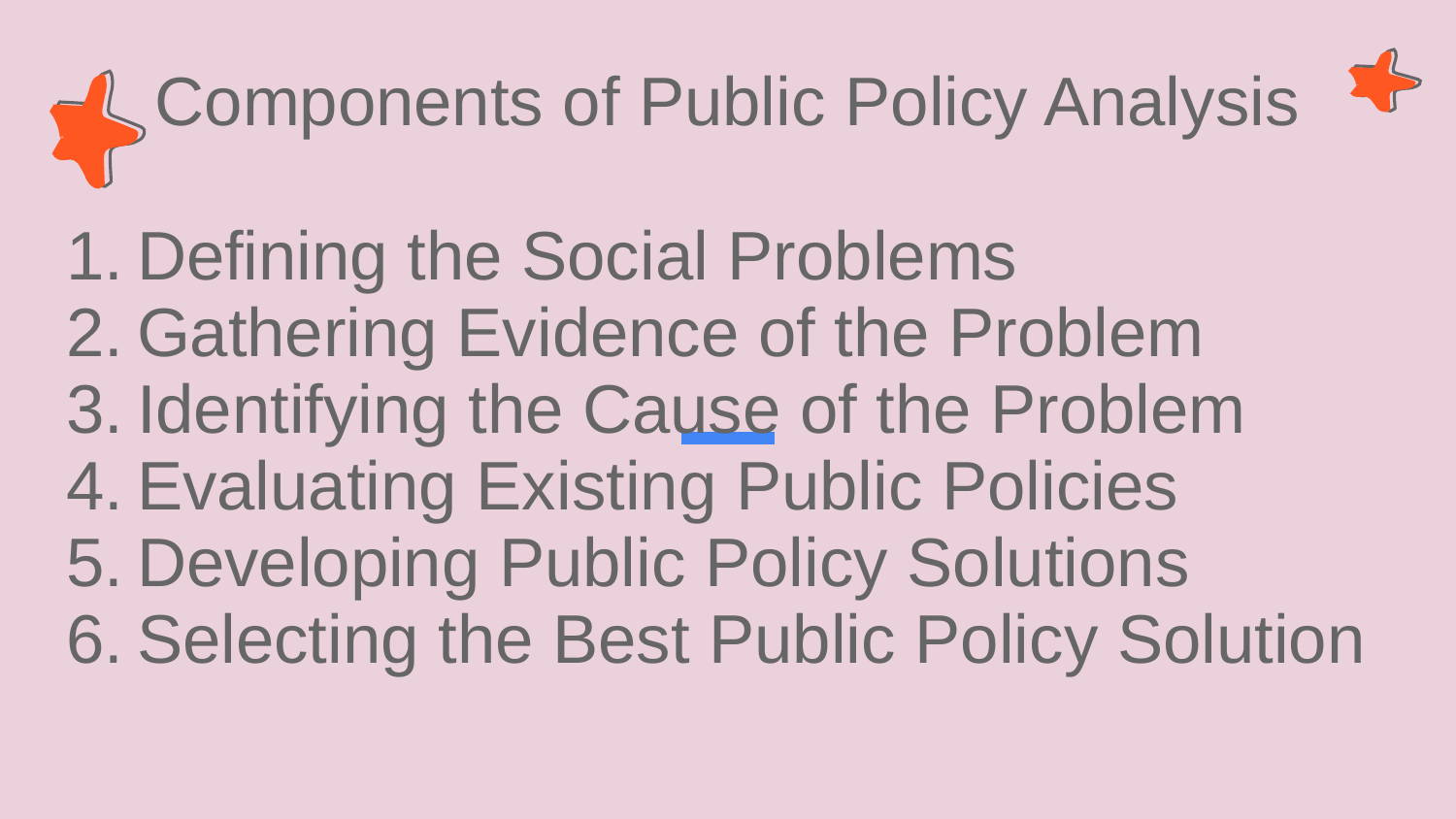

Components of Public Policy Analysis

Defining the Social Problems
Gathering Evidence of the Problem
Identifying the Cause of the Problem
Evaluating Existing Public Policies
Developing Public Policy Solutions
Selecting the Best Public Policy Solution